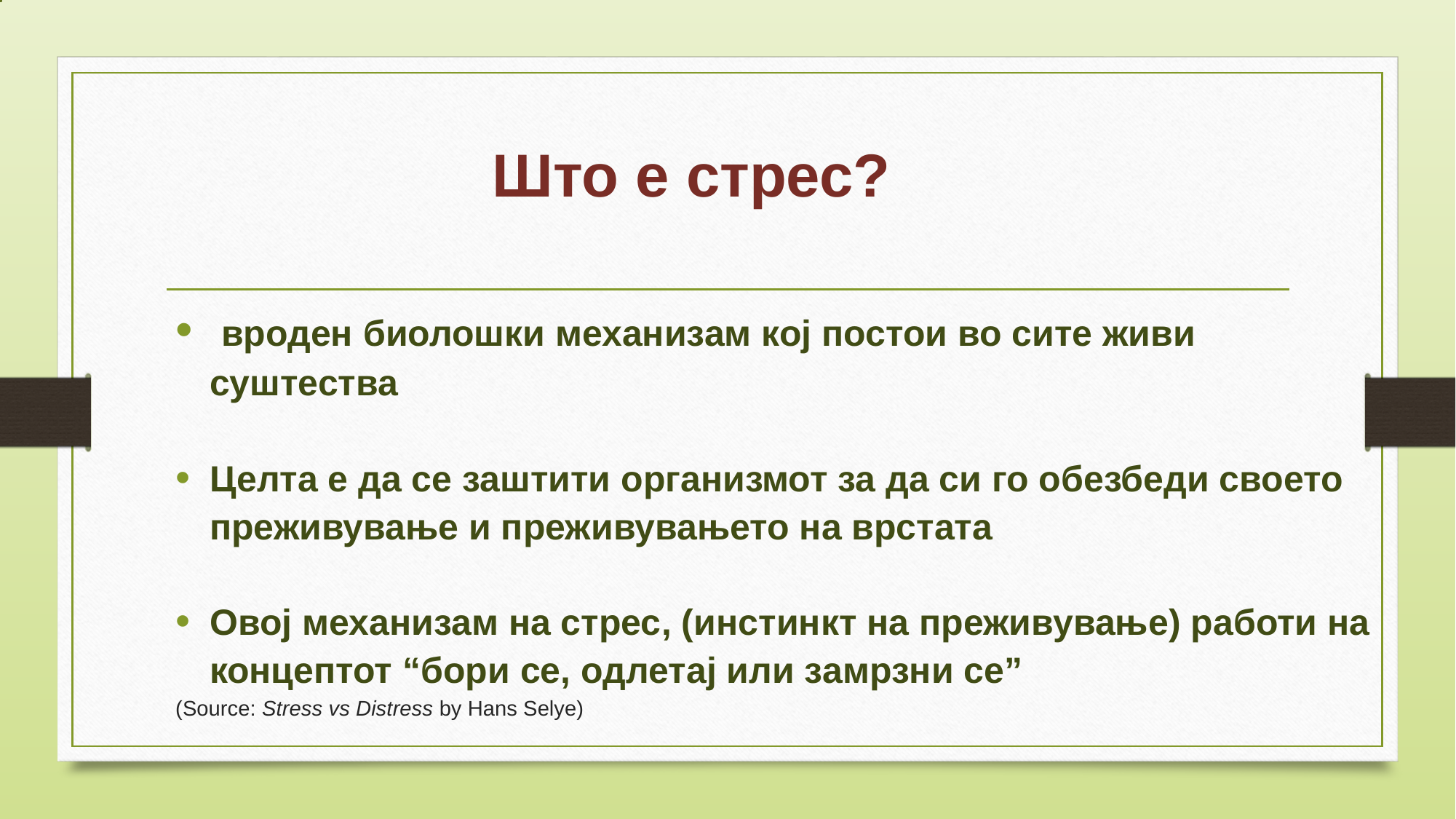

# Што е стрес?
 вроден биолошки механизам кој постои во сите живи суштества

Целта е да се заштити организмот за да си го обезбеди своето преживување и преживувањето на врстата

Овој механизам на стрес, (инстинкт на преживување) работи на концептот “бори се, одлетај или замрзни се”
(Source: Stress vs Distress by Hans Selye)